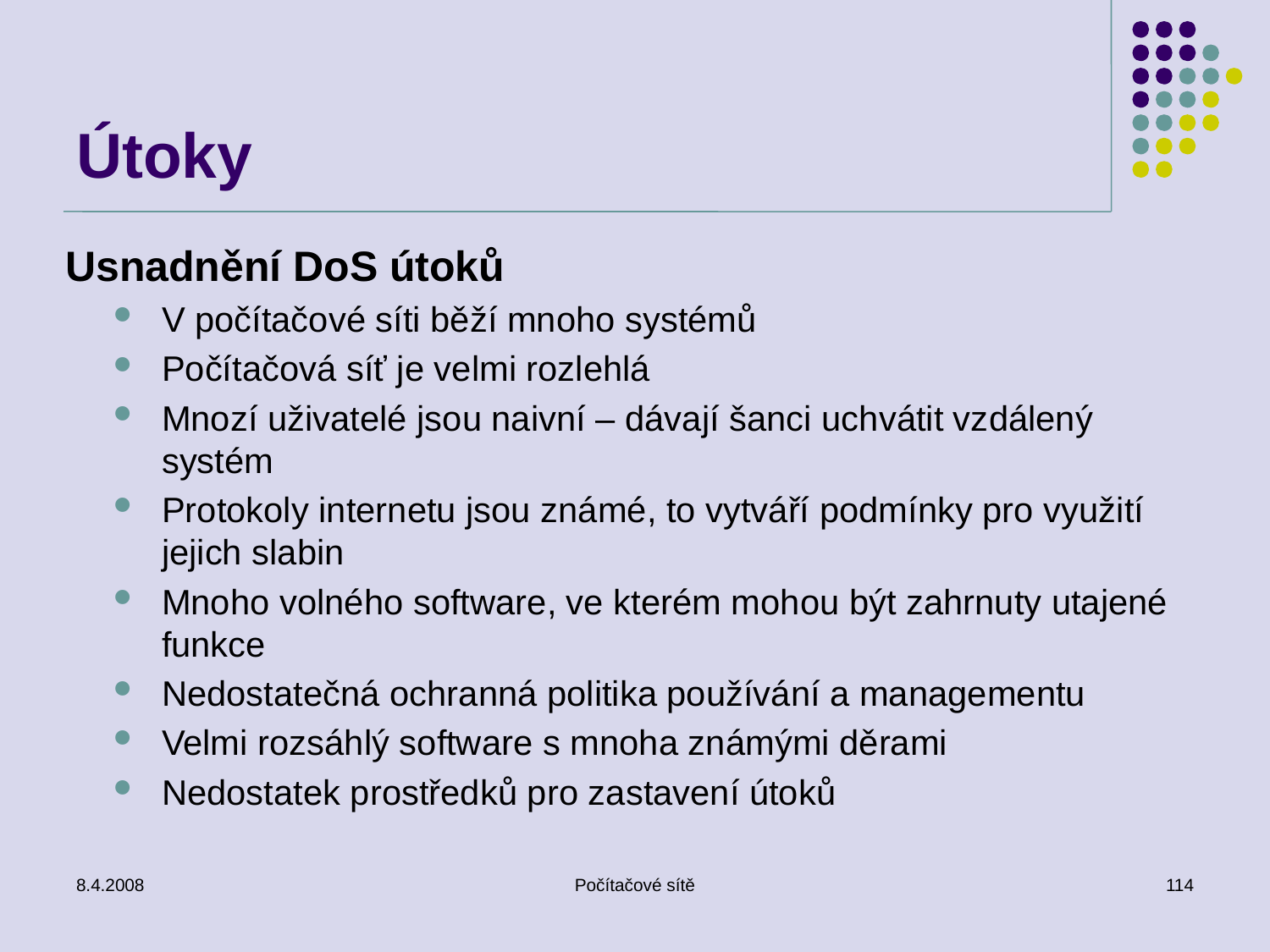

# Útoky
Usnadnění DoS útoků
V počítačové síti běží mnoho systémů
Počítačová síť je velmi rozlehlá
Mnozí uživatelé jsou naivní – dávají šanci uchvátit vzdálený systém
Protokoly internetu jsou známé, to vytváří podmínky pro využití jejich slabin
Mnoho volného software, ve kterém mohou být zahrnuty utajené funkce
Nedostatečná ochranná politika používání a managementu
Velmi rozsáhlý software s mnoha známými děrami
Nedostatek prostředků pro zastavení útoků
8.4.2008
Počítačové sítě
114